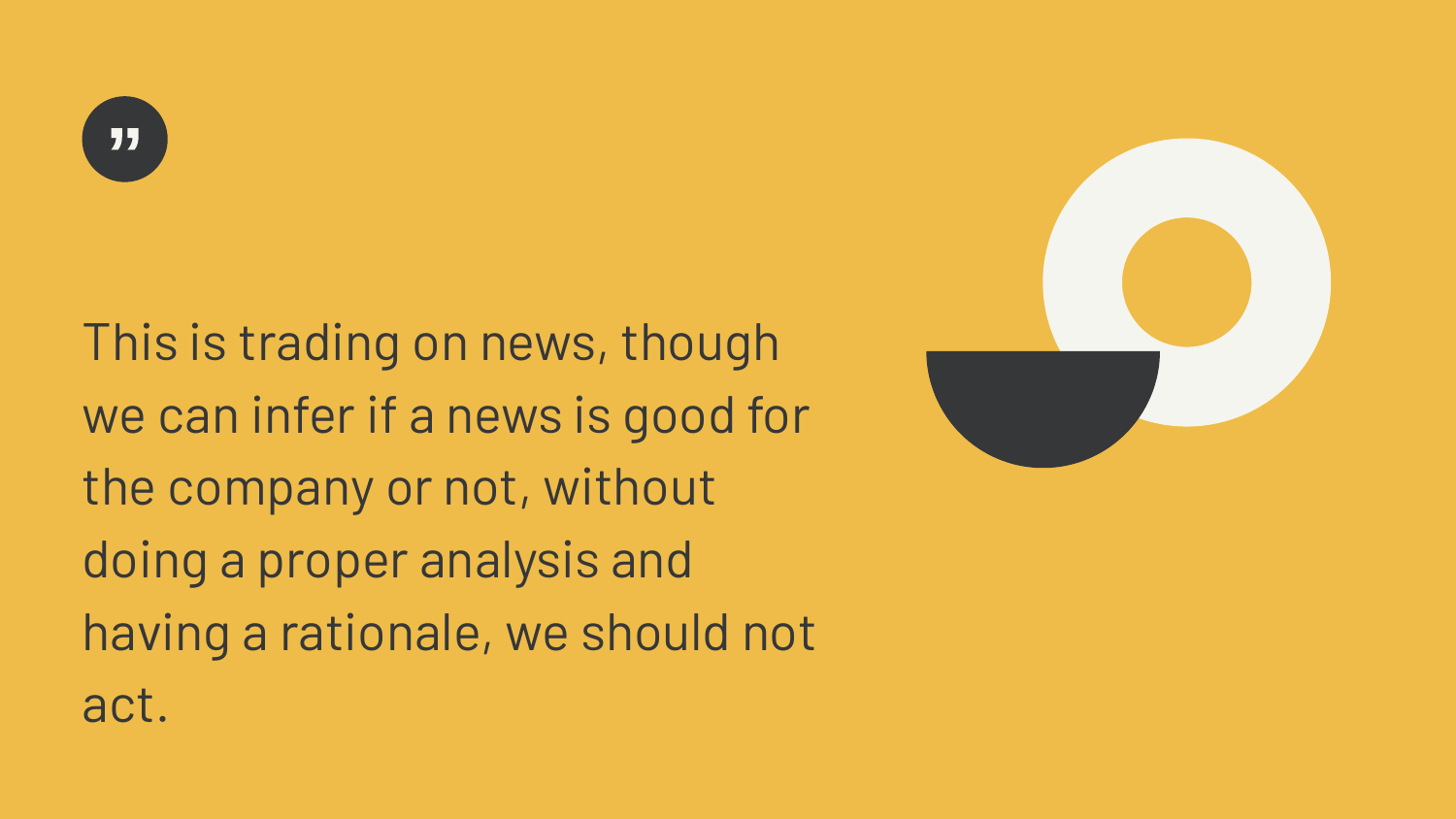

This is trading on news, though we can infer if a news is good for the company or not, without doing a proper analysis and having a rationale, we should not act.